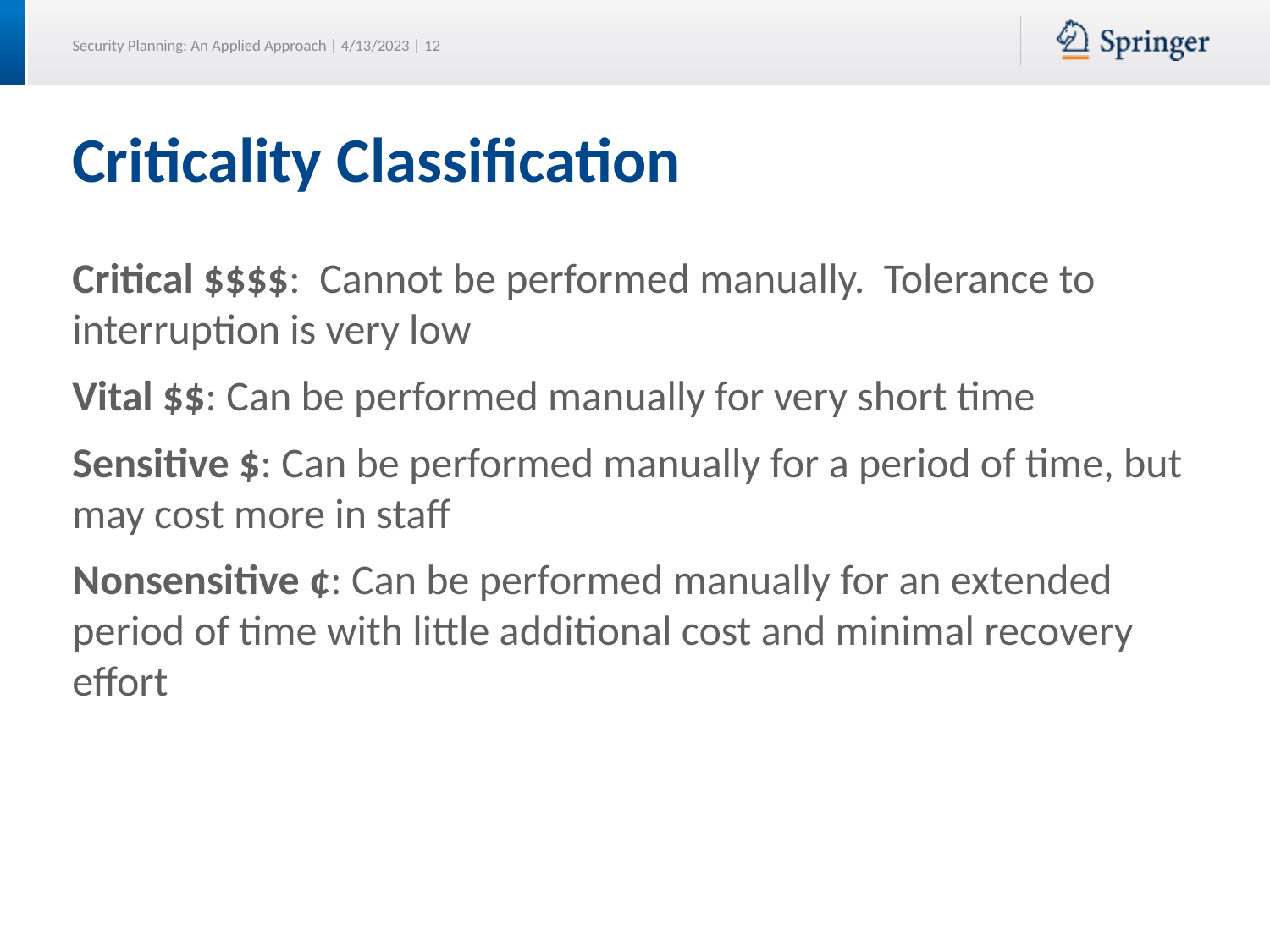

# Criticality Classification
Critical $$$$:  Cannot be performed manually.  Tolerance to interruption is very low
Vital $$: Can be performed manually for very short time
Sensitive $: Can be performed manually for a period of time, but may cost more in staff
Nonsensitive ¢: Can be performed manually for an extended period of time with little additional cost and minimal recovery effort